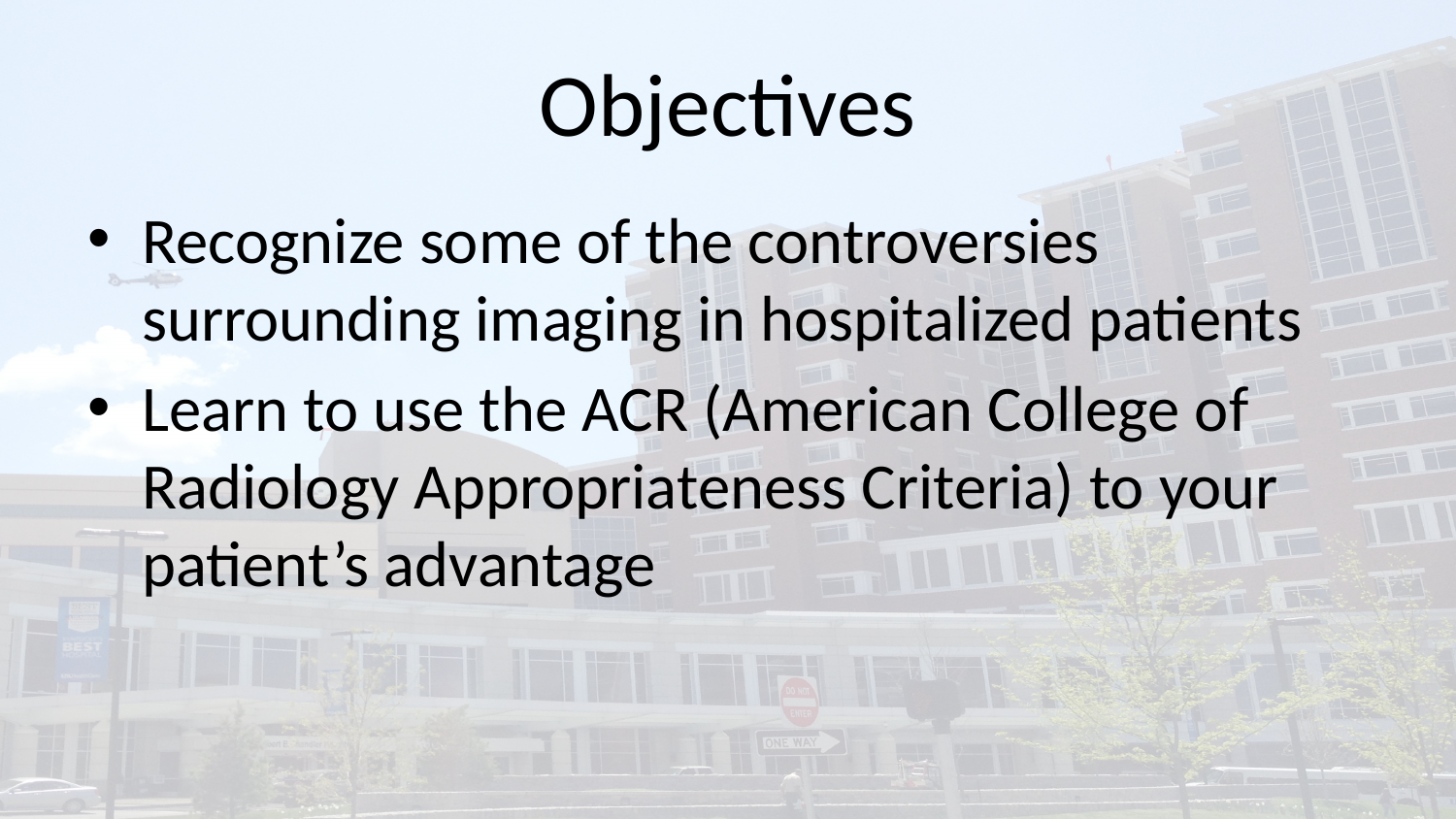

# Objectives
Recognize some of the controversies surrounding imaging in hospitalized patients
Learn to use the ACR (American College of Radiology Appropriateness Criteria) to your patient’s advantage